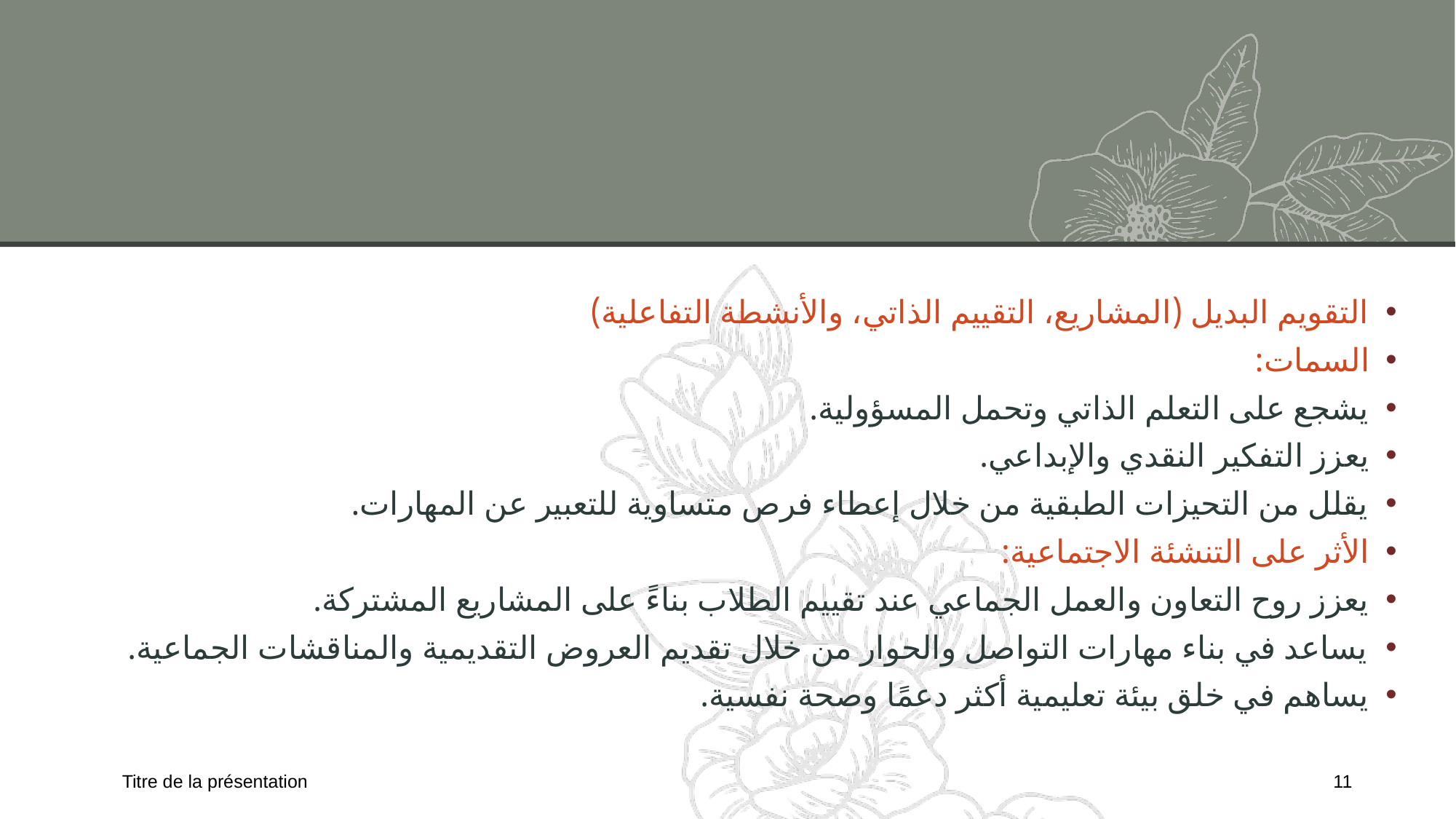

#
التقويم البديل (المشاريع، التقييم الذاتي، والأنشطة التفاعلية)
السمات:
يشجع على التعلم الذاتي وتحمل المسؤولية.
يعزز التفكير النقدي والإبداعي.
يقلل من التحيزات الطبقية من خلال إعطاء فرص متساوية للتعبير عن المهارات.
الأثر على التنشئة الاجتماعية:
يعزز روح التعاون والعمل الجماعي عند تقييم الطلاب بناءً على المشاريع المشتركة.
يساعد في بناء مهارات التواصل والحوار من خلال تقديم العروض التقديمية والمناقشات الجماعية.
يساهم في خلق بيئة تعليمية أكثر دعمًا وصحة نفسية.

Titre de la présentation
11